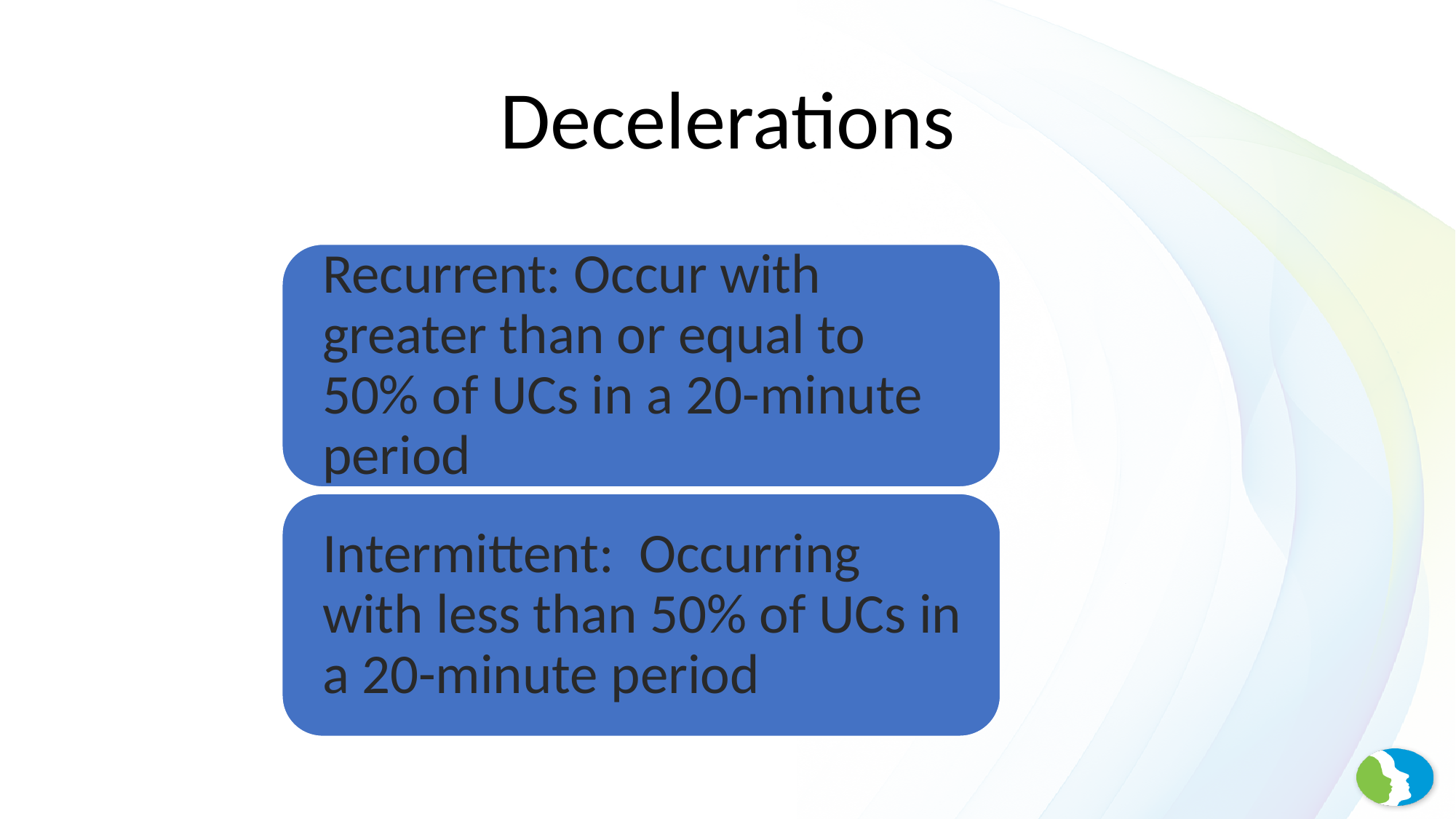

# Decelerations

Recurrent: Occur with greater than or equal to 50% of UCs in a 20-minute period
Intermittent:  Occurring with less than 50% of UCs in a 20-minute period